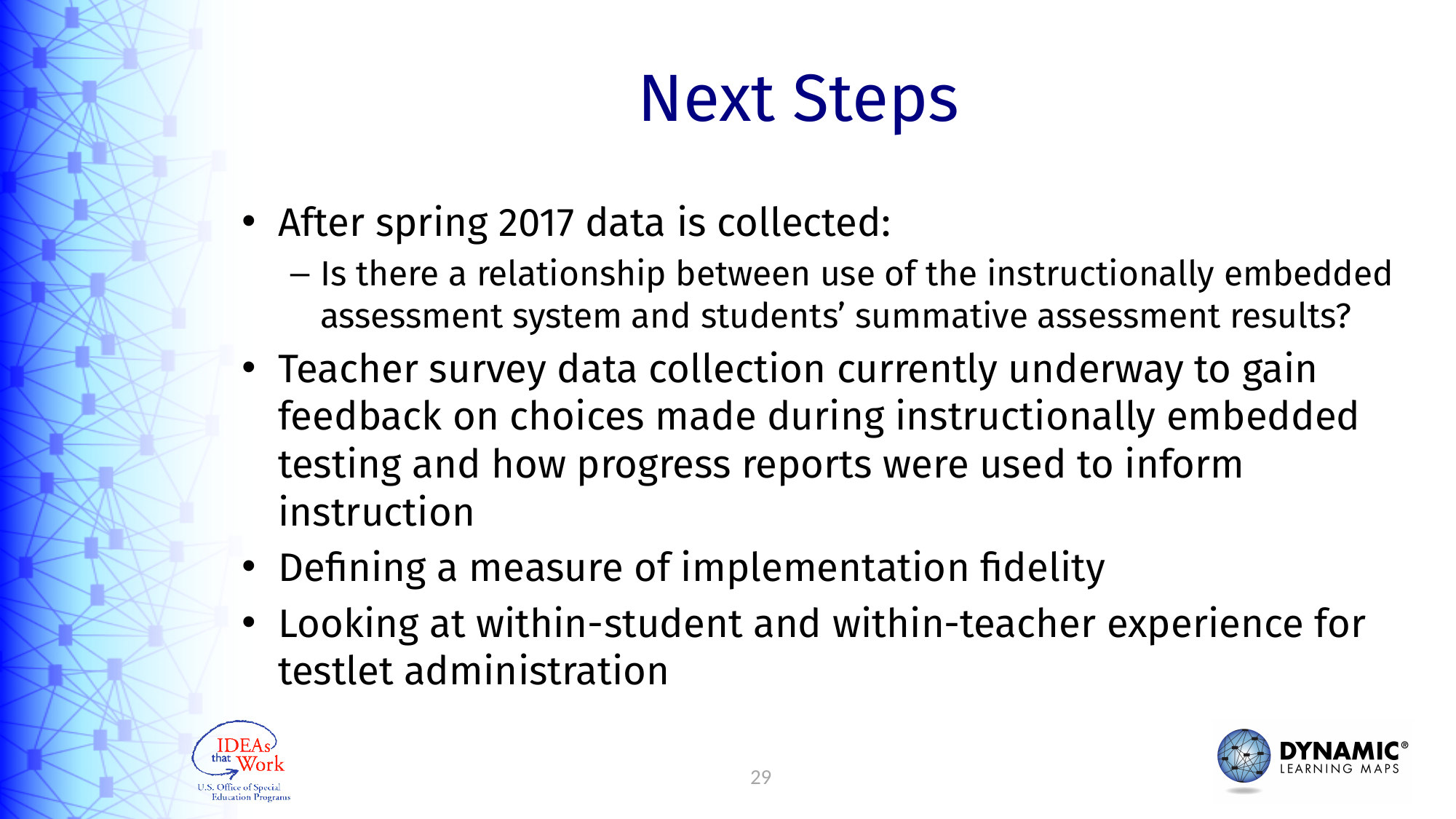

# Next Steps
After spring 2017 data is collected:
Is there a relationship between use of the instructionally embedded assessment system and students’ summative assessment results?
Teacher survey data collection currently underway to gain feedback on choices made during instructionally embedded testing and how progress reports were used to inform instruction
Defining a measure of implementation fidelity
Looking at within-student and within-teacher experience for testlet administration